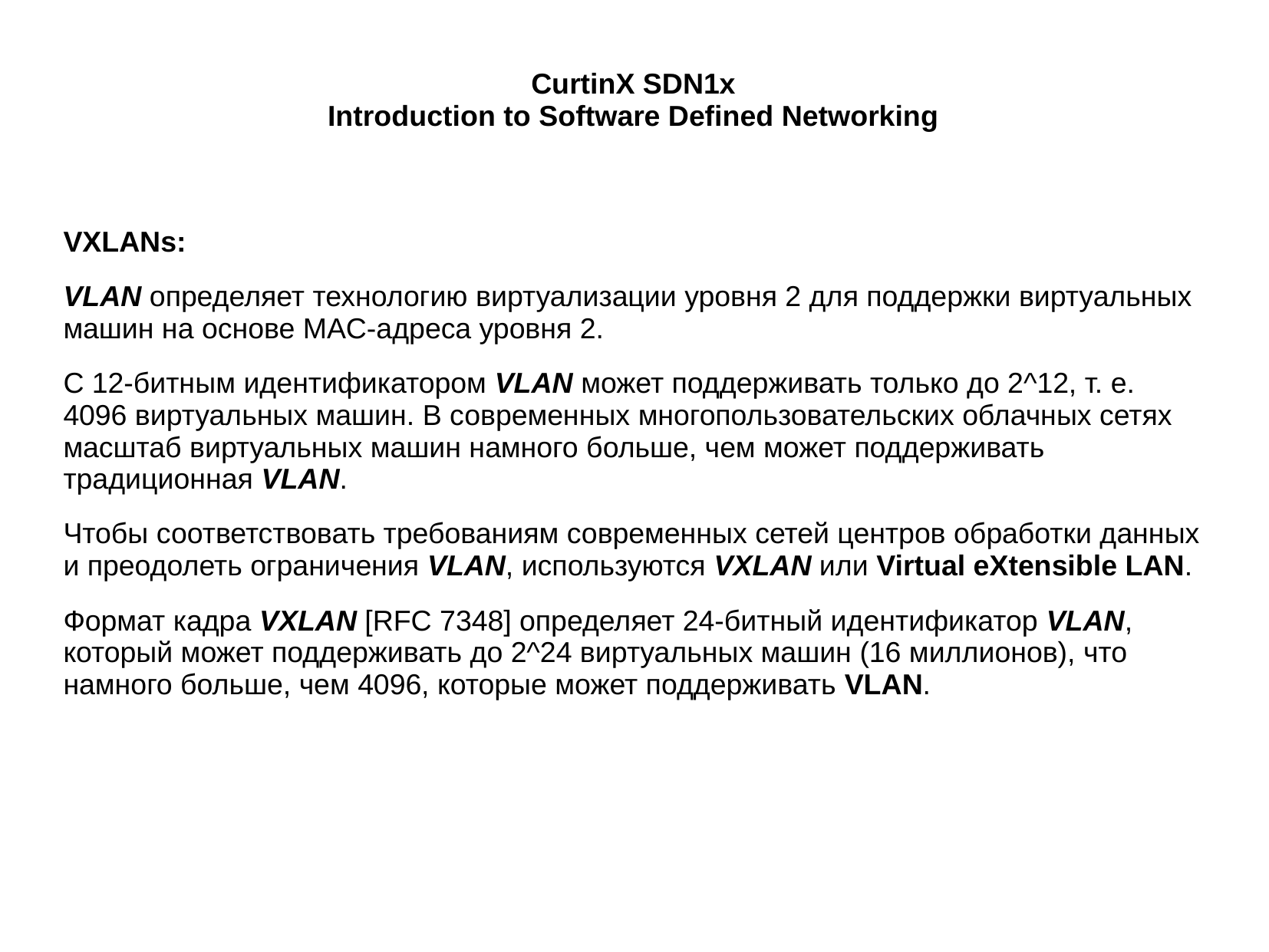

# CurtinX SDN1x Introduction to Software Defined Networking

VXLANs:
VLAN определяет технологию виртуализации уровня 2 для поддержки виртуальных машин на основе MAC-адреса уровня 2.
С 12-битным идентификатором VLAN может поддерживать только до 2^12, т. е. 4096 виртуальных машин. В современных многопользовательских облачных сетях масштаб виртуальных машин намного больше, чем может поддерживать традиционная VLAN.
Чтобы соответствовать требованиям современных сетей центров обработки данных и преодолеть ограничения VLAN, используются VXLAN или Virtual eXtensible LAN.
Формат кадра VXLAN [RFC 7348] определяет 24-битный идентификатор VLAN, который может поддерживать до 2^24 виртуальных машин (16 миллионов), что намного больше, чем 4096, которые может поддерживать VLAN.
Проблема с традиционными сетями при управлении трафиком современной сети передачи данных заключаетсяПо сравнению с традиционными сетями, в которых новые сетевые функции поддерживаются в основном в виде промежуточного программного обеспечения (например, балансировщиков нагрузки и систем обнаружения вторжений), SDN позволяет разработчикам программного обеспечения разрабатывать новые сетевые приложения поверх контроллера SDN, работающего под управлением сетевой операционной системы NOS. в том, что они имеют следующие проблемы: трудно и сложно управлять современными сетями передачи данных с помощью обычных сетей в обычных сетях нет места для инноваций развертывание новых сетевых функций очень дорого трудно обрабатывать неправильные конфигурации и ошибки